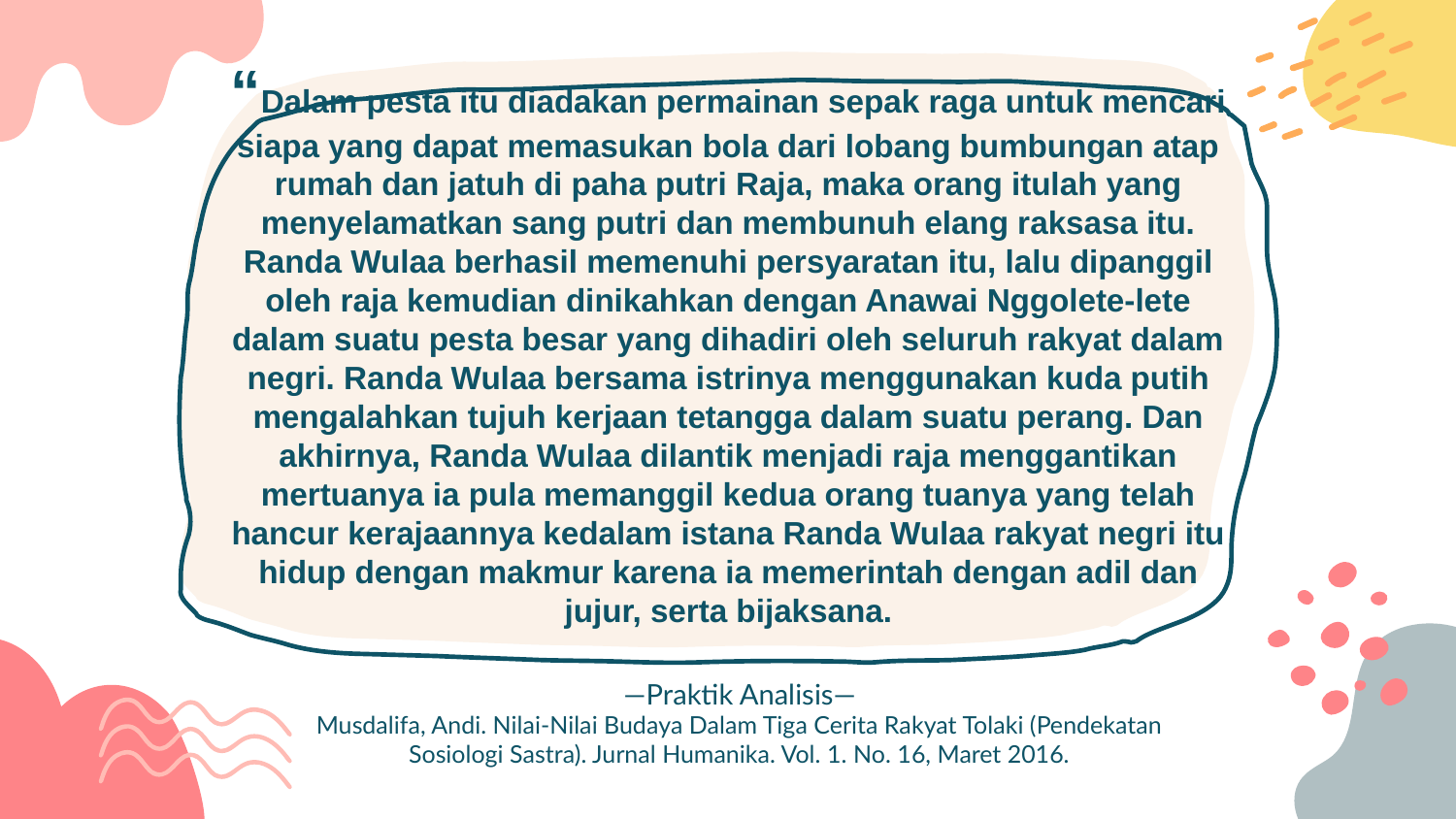

# “Dalam pesta itu diadakan permainan sepak raga untuk mencari siapa yang dapat memasukan bola dari lobang bumbungan atap rumah dan jatuh di paha putri Raja, maka orang itulah yang menyelamatkan sang putri dan membunuh elang raksasa itu. Randa Wulaa berhasil memenuhi persyaratan itu, lalu dipanggil oleh raja kemudian dinikahkan dengan Anawai Nggolete-lete dalam suatu pesta besar yang dihadiri oleh seluruh rakyat dalam negri. Randa Wulaa bersama istrinya menggunakan kuda putih mengalahkan tujuh kerjaan tetangga dalam suatu perang. Dan akhirnya, Randa Wulaa dilantik menjadi raja menggantikan mertuanya ia pula memanggil kedua orang tuanya yang telah hancur kerajaannya kedalam istana Randa Wulaa rakyat negri itu hidup dengan makmur karena ia memerintah dengan adil dan jujur, serta bijaksana.
—Praktik Analisis—
Musdalifa, Andi. Nilai-Nilai Budaya Dalam Tiga Cerita Rakyat Tolaki (Pendekatan Sosiologi Sastra). Jurnal Humanika. Vol. 1. No. 16, Maret 2016.